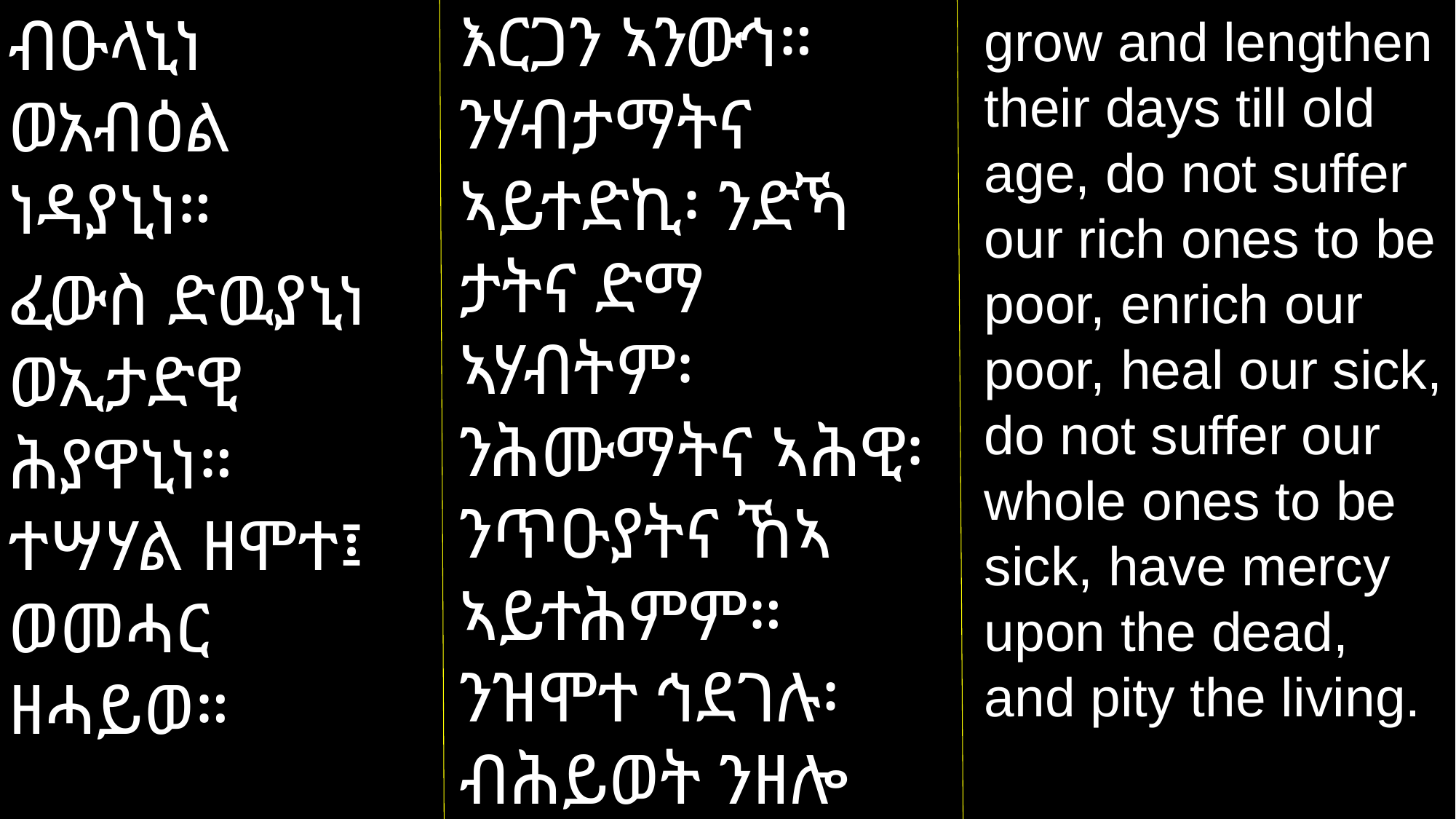

እርጋን ኣንውኅ። ንሃብታማትና ኣይተድኪ፡ ንድኻ ታትና ድማ ኣሃብትም፡ ንሕሙማትና ኣሕዊ፡ ንጥዑያትና ኸኣ ኣይተሕምም።  ንዝሞተ ኅደገሉ፡ ብሕይወት ንዘሎ ኸኣ ምሓር።
ብዑላኒነ ወአብዕል ነዳያኒነ።
ፈውስ ድዉያኒነ ወኢታድዊ ሕያዋኒነ። ተሣሃል ዘሞተ፤ ወመሓር ዘሓይወ።

grow and lengthen their days till old age, do not suffer our rich ones to be poor, enrich our poor, heal our sick, do not suffer our whole ones to be sick, have mercy upon the dead, and pity the living.